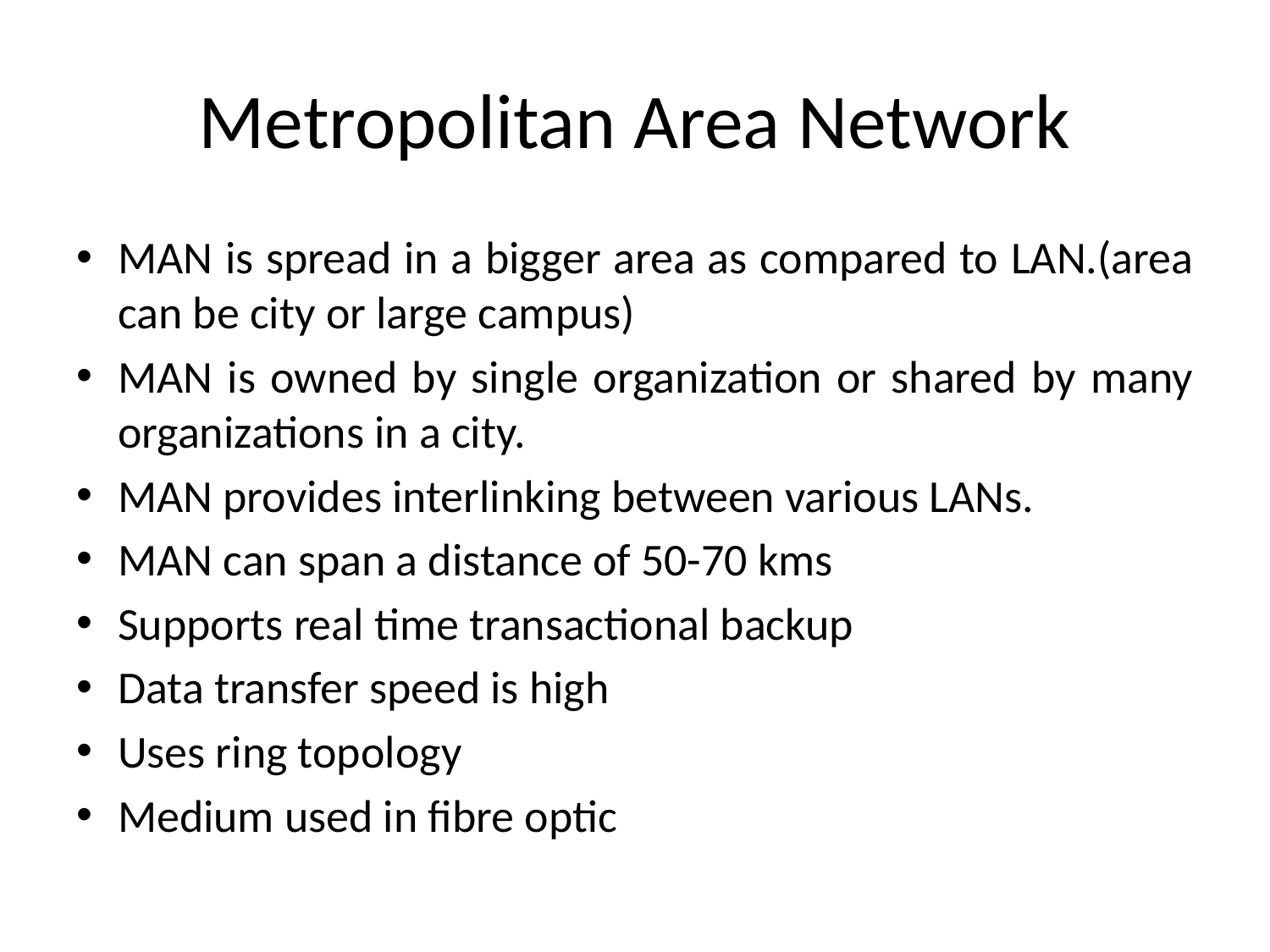

# Metropolitan Area Network
MAN is spread in a bigger area as compared to LAN.(area can be city or large campus)
MAN is owned by single organization or shared by many organizations in a city.
MAN provides interlinking between various LANs.
MAN can span a distance of 50-70 kms
Supports real time transactional backup
Data transfer speed is high
Uses ring topology
Medium used in fibre optic